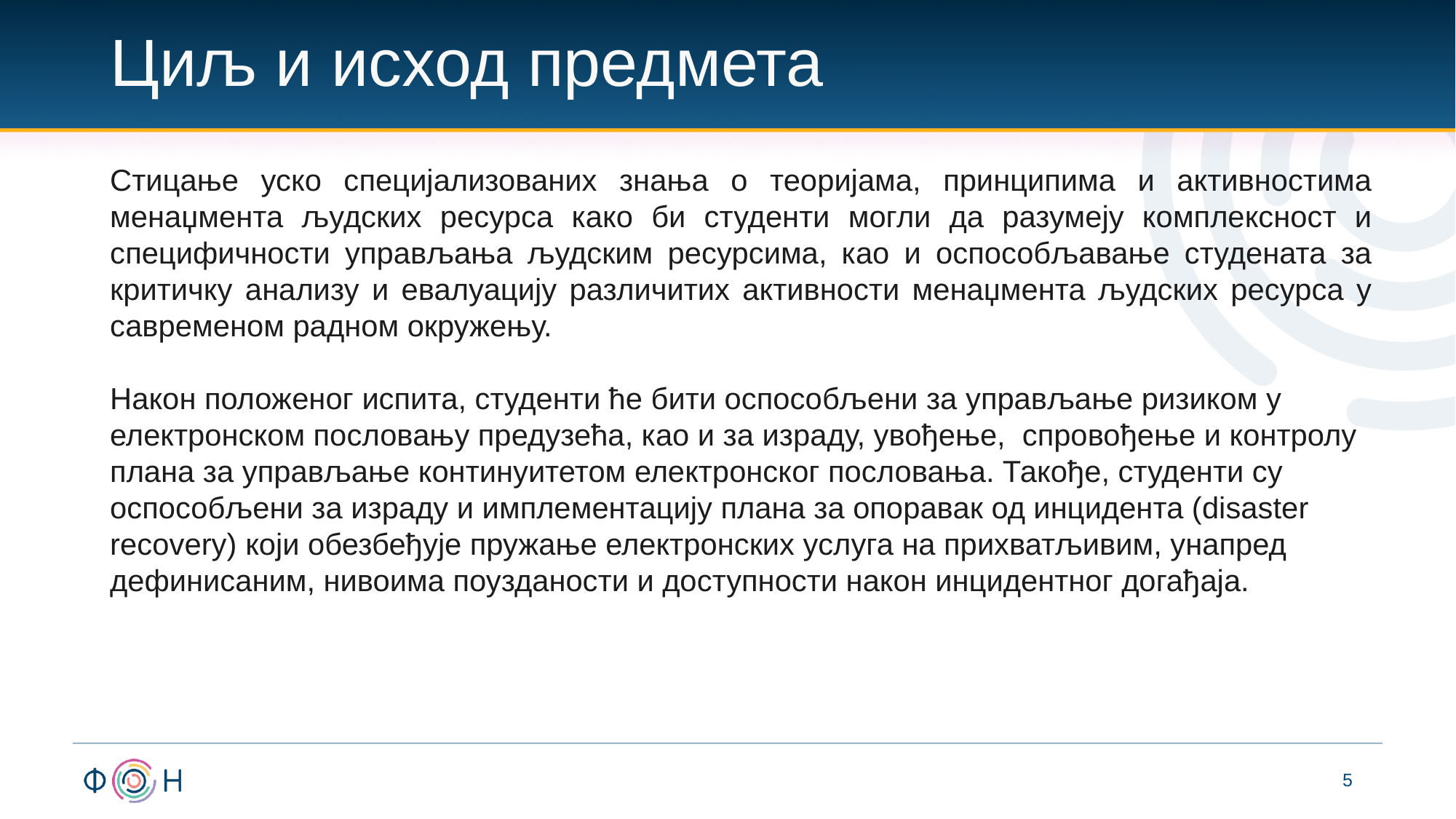

# Циљ и исход предмета
Стицање уско специјализованих знања о теоријама, принципима и активностима менаџмента људских ресурса како би студенти могли да разумеју комплексност и специфичности управљања људским ресурсима, као и оспособљавање студената за критичку анализу и евалуацију различитих активности менаџмента људских ресурса у савременом радном окружењу.

Након положеног испита, студенти ће бити оспособљени за управљање ризиком у електронском пословању предузећа, као и за израду, увођење,  спровођење и контролу плана за управљање континуитетом електронског пословања. Такође, студенти су оспособљени за израду и имплементацију плана за опоравак од инцидента (disaster recovery) који обезбеђује пружање електронских услуга на прихватљивим, унапред дефинисаним, нивоима поузданости и доступности након инцидентног догађаја.
5